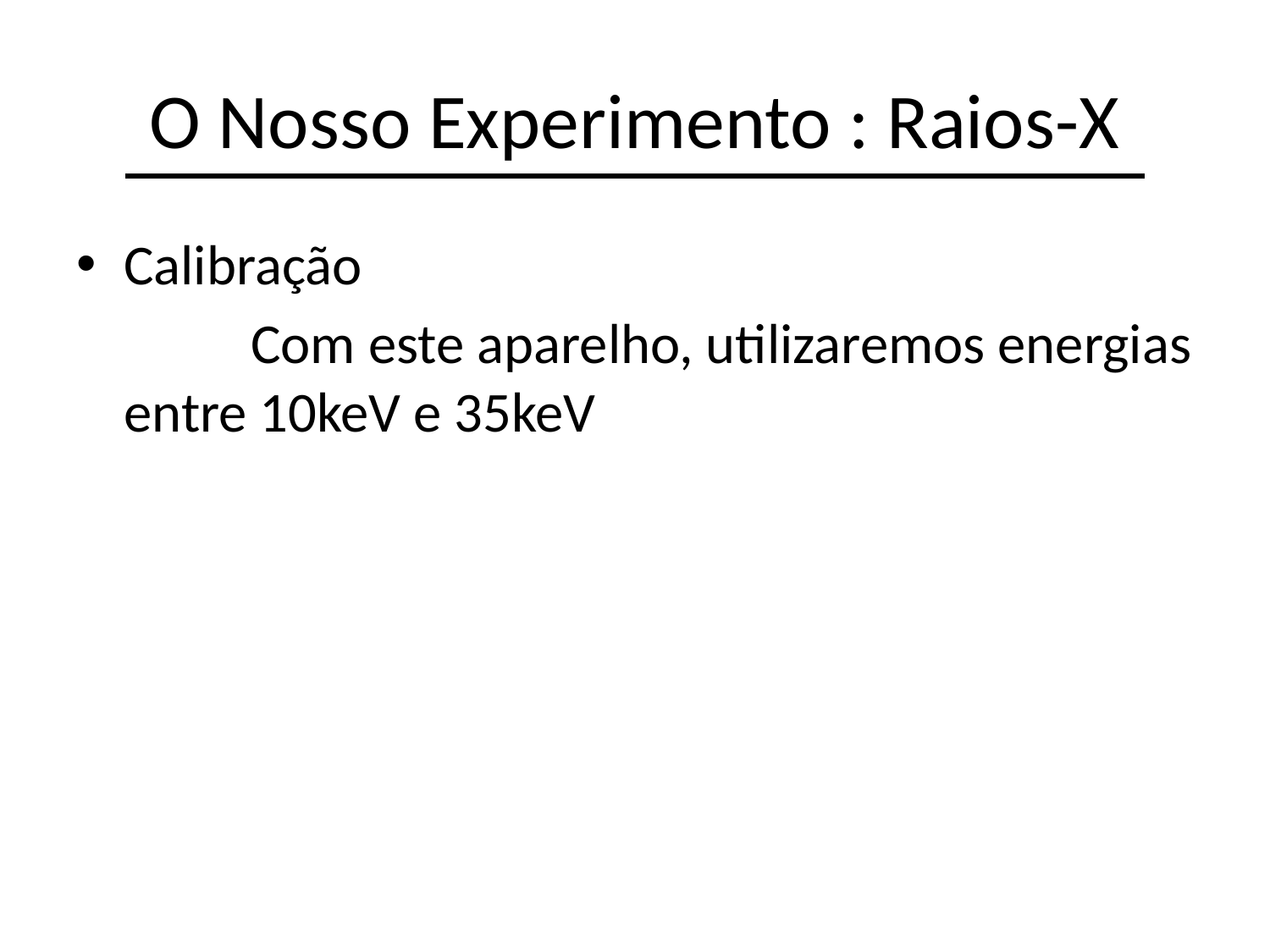

# O Nosso Experimento : Raios-X
Calibração
		Com este aparelho, utilizaremos energias entre 10keV e 35keV